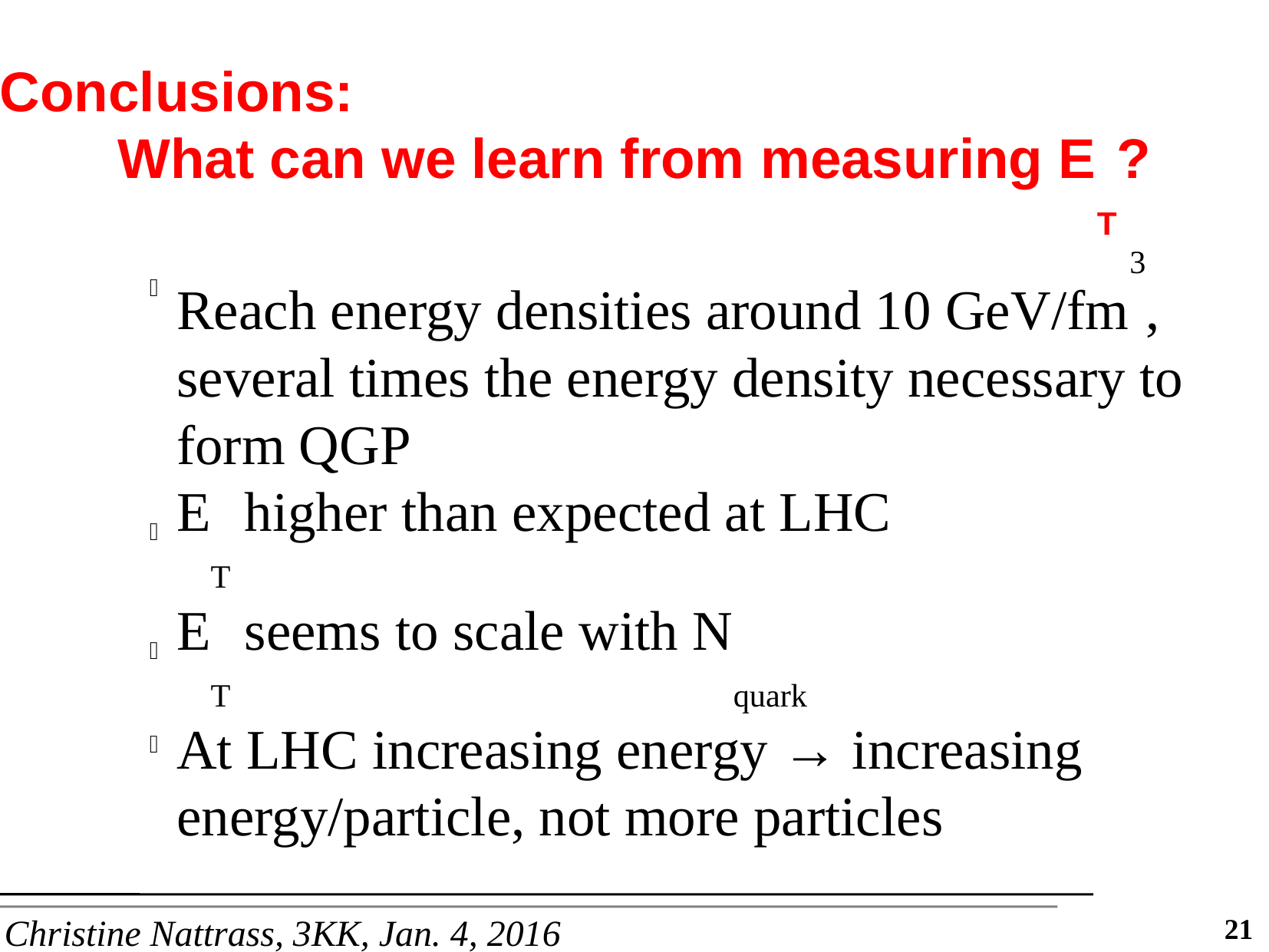

Conclusions:
What can we learn from measuring ET?
Reach energy densities around 10 GeV/fm3, several times the energy density necessary to form QGP
ET higher than expected at LHC
ET seems to scale with Nquark
At LHC increasing energy → increasing energy/particle, not more particles